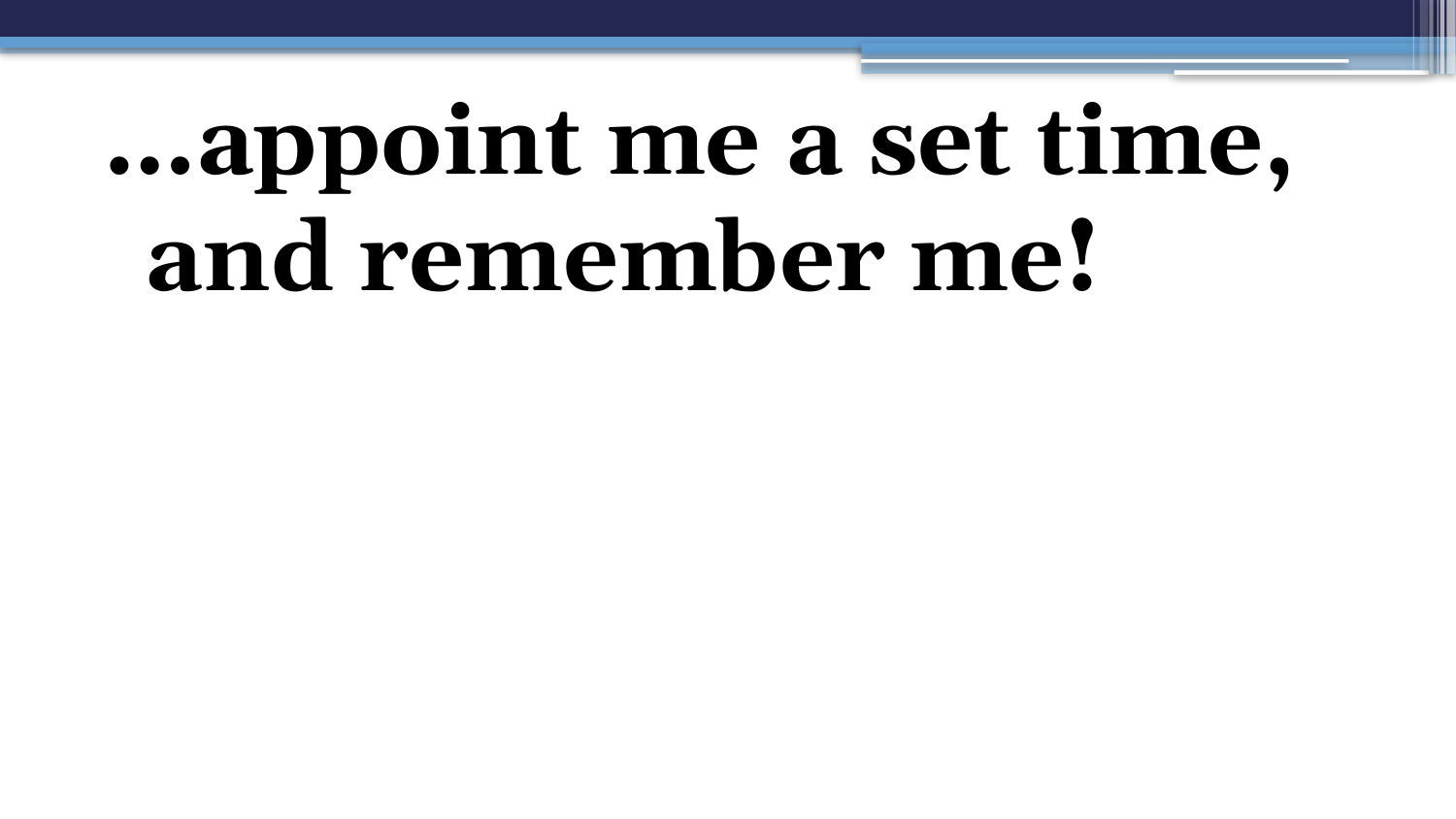

…appoint me a set time, and remember me!